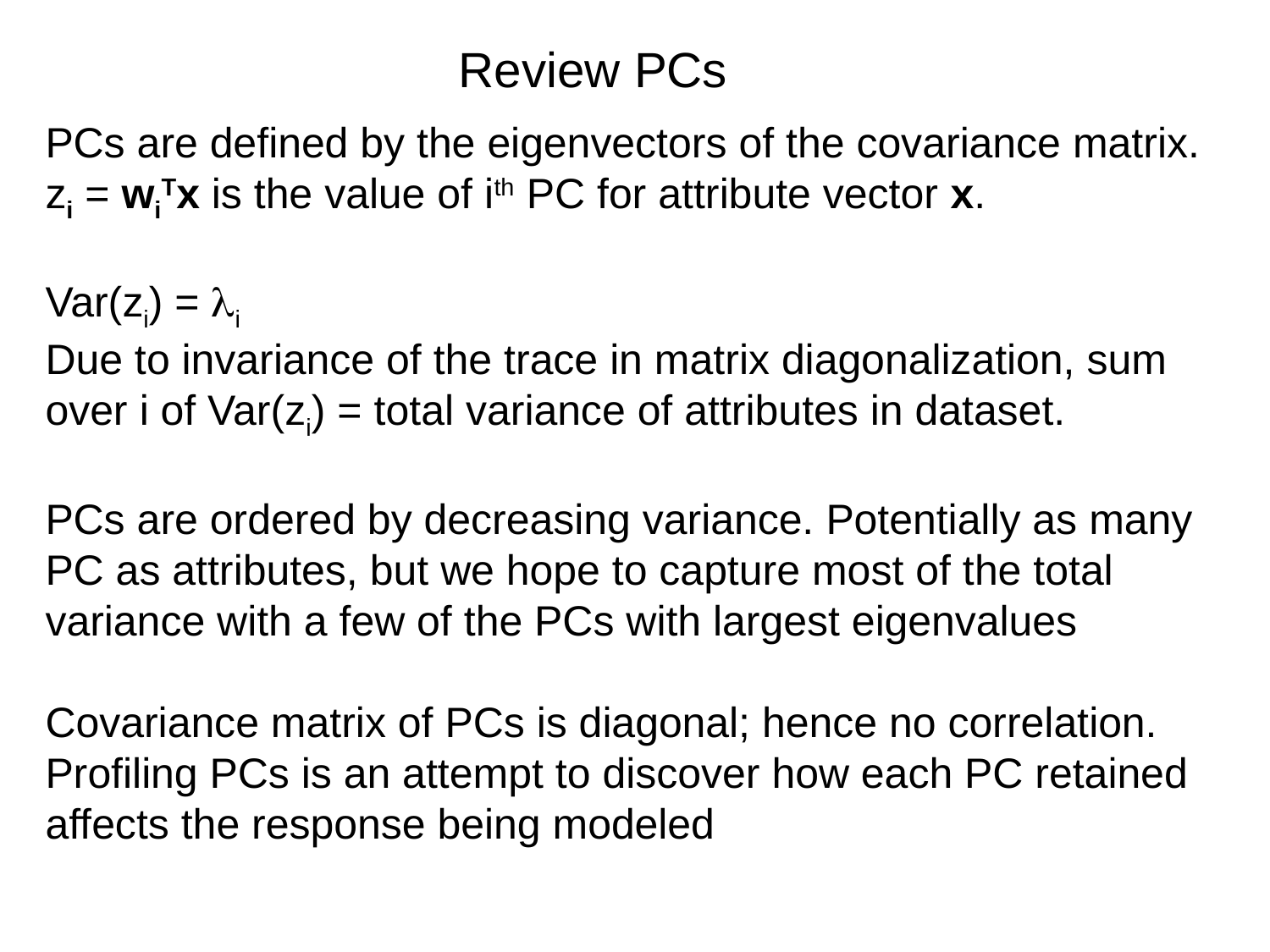

Review PCs
PCs are defined by the eigenvectors of the covariance matrix.
zi = wiTx is the value of ith PC for attribute vector x.

Var(zi) = λi
Due to invariance of the trace in matrix diagonalization, sum over i of Var(zi) = total variance of attributes in dataset.

PCs are ordered by decreasing variance. Potentially as many PC as attributes, but we hope to capture most of the total variance with a few of the PCs with largest eigenvalues

Covariance matrix of PCs is diagonal; hence no correlation.
Profiling PCs is an attempt to discover how each PC retained affects the response being modeled